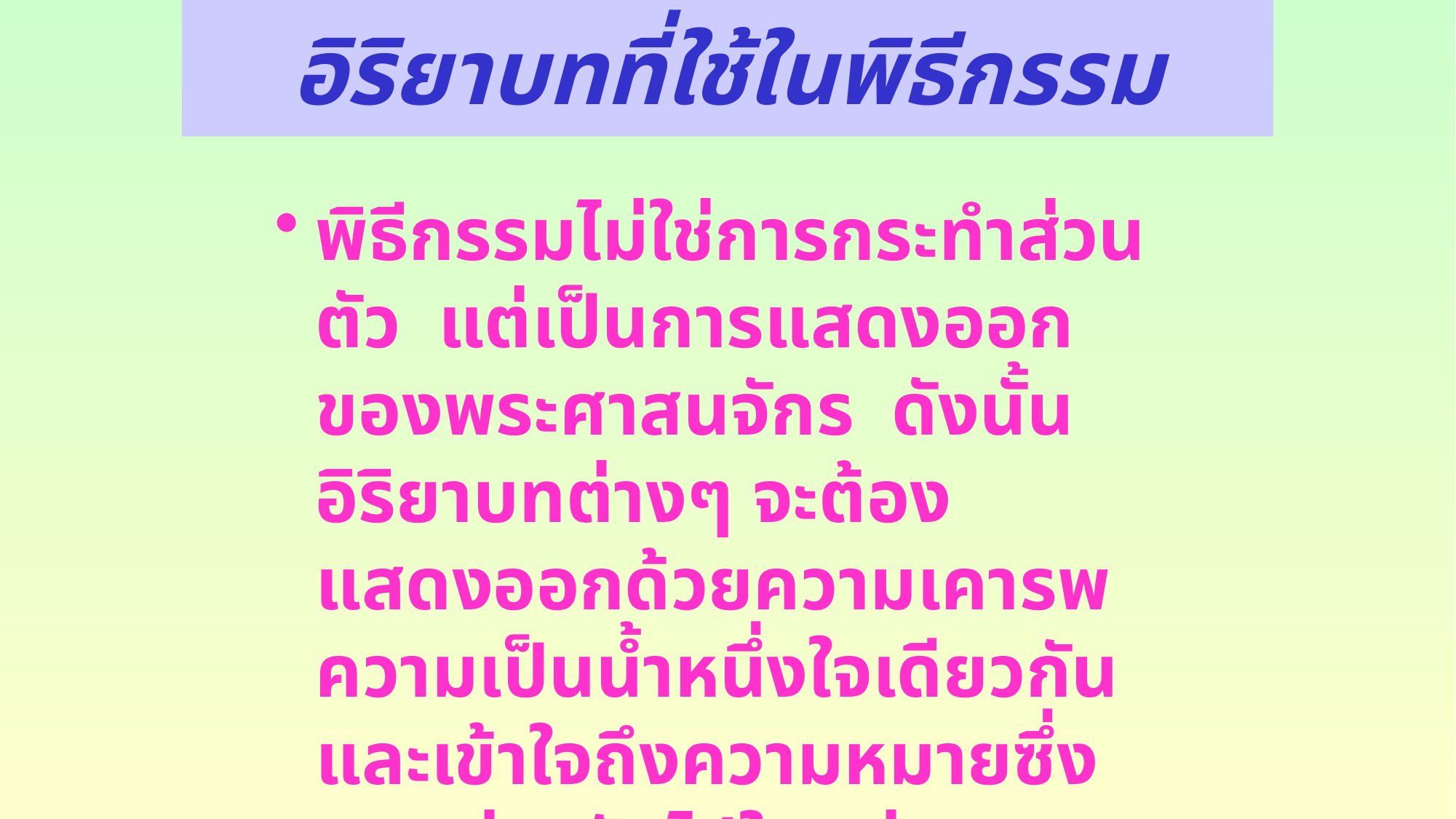

# อิริยาบทที่ใช้ในพิธีกรรม
พิธีกรรมไม่ใช่การกระทำส่วนตัว  แต่เป็นการแสดงออกของพระศาสนจักร  ดังนั้นอิริยาบทต่างๆ จะต้องแสดงออกด้วยความเคารพ  ความเป็นน้ำหนึ่งใจเดียวกัน  และเข้าใจถึงความหมายซึ่งแตกต่างกันไปในแต่ละวัฒนธรรม